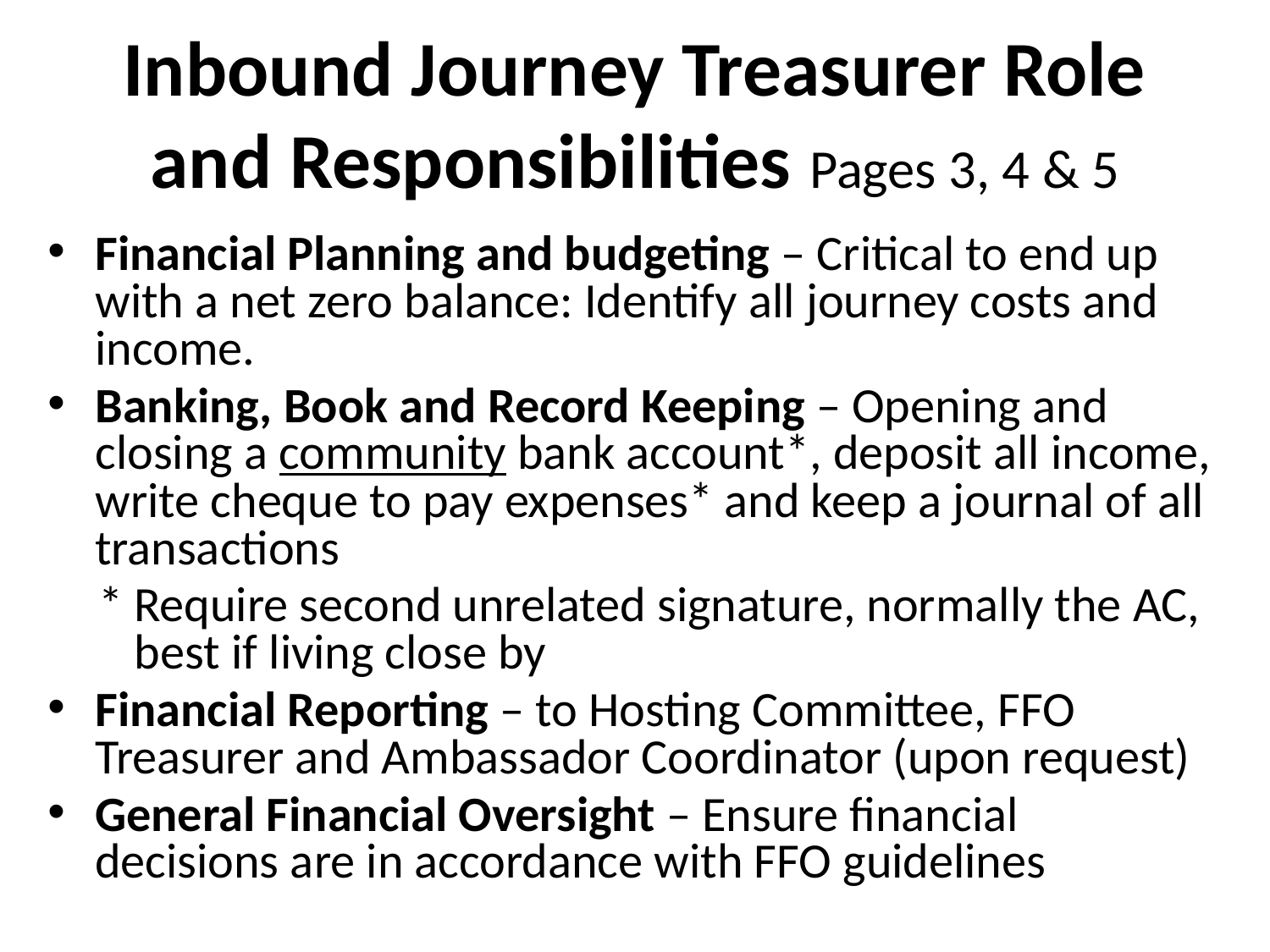

# Inbound Journey Treasurer Role and Responsibilities Pages 3, 4 & 5
Financial Planning and budgeting – Critical to end up with a net zero balance: Identify all journey costs and income.
Banking, Book and Record Keeping – Opening and closing a community bank account*, deposit all income, write cheque to pay expenses* and keep a journal of all transactions
* Require second unrelated signature, normally the AC, best if living close by
Financial Reporting – to Hosting Committee, FFO Treasurer and Ambassador Coordinator (upon request)
General Financial Oversight – Ensure financial decisions are in accordance with FFO guidelines